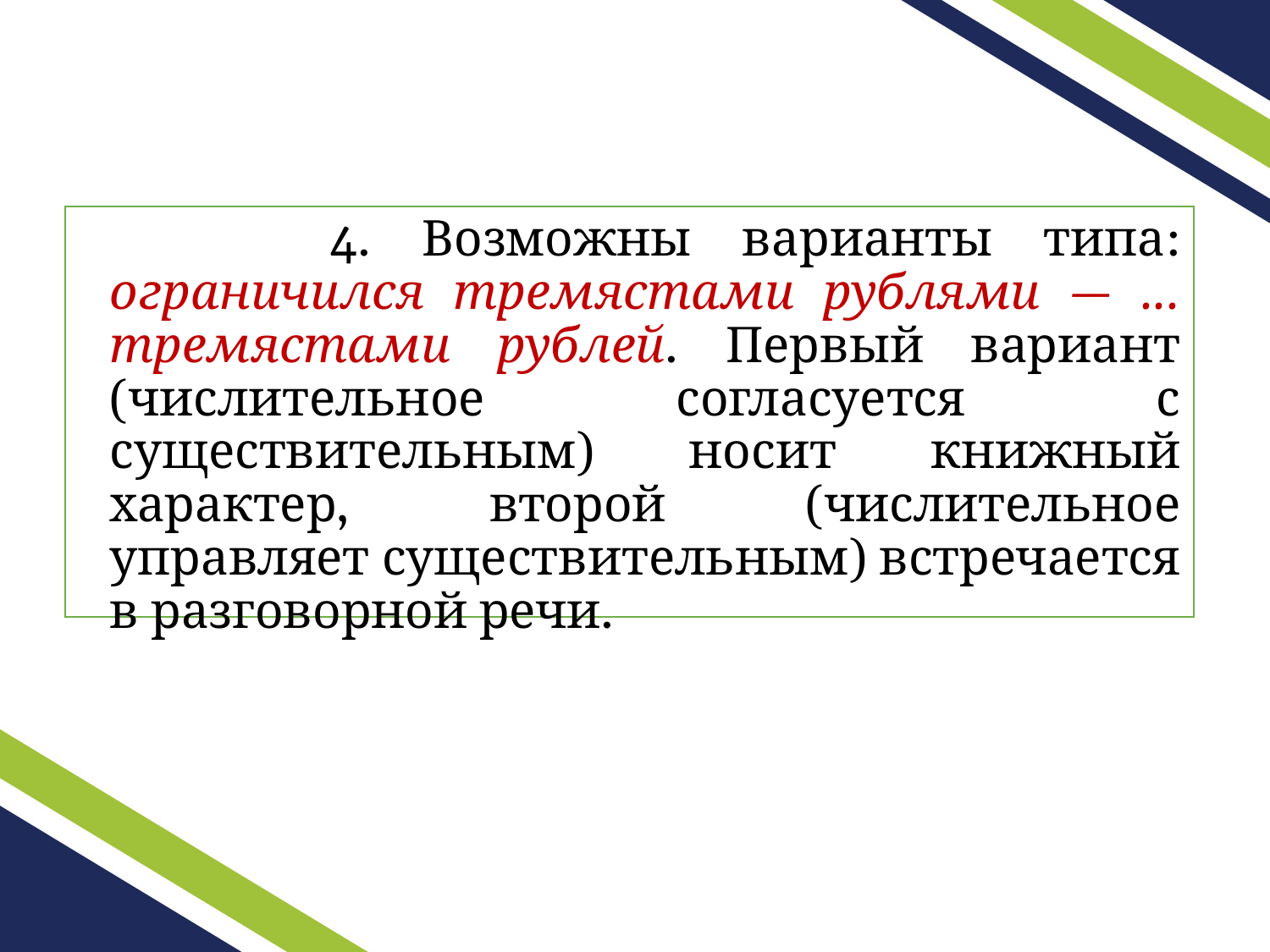

#
     4. Возможны варианты типа: ограничился тремястами рублями — ... тремястами рублей. Первый вариант (числительное согласуется с существительным) носит книжный характер, второй (числительное управляет существительным) встречается в разговорной речи.